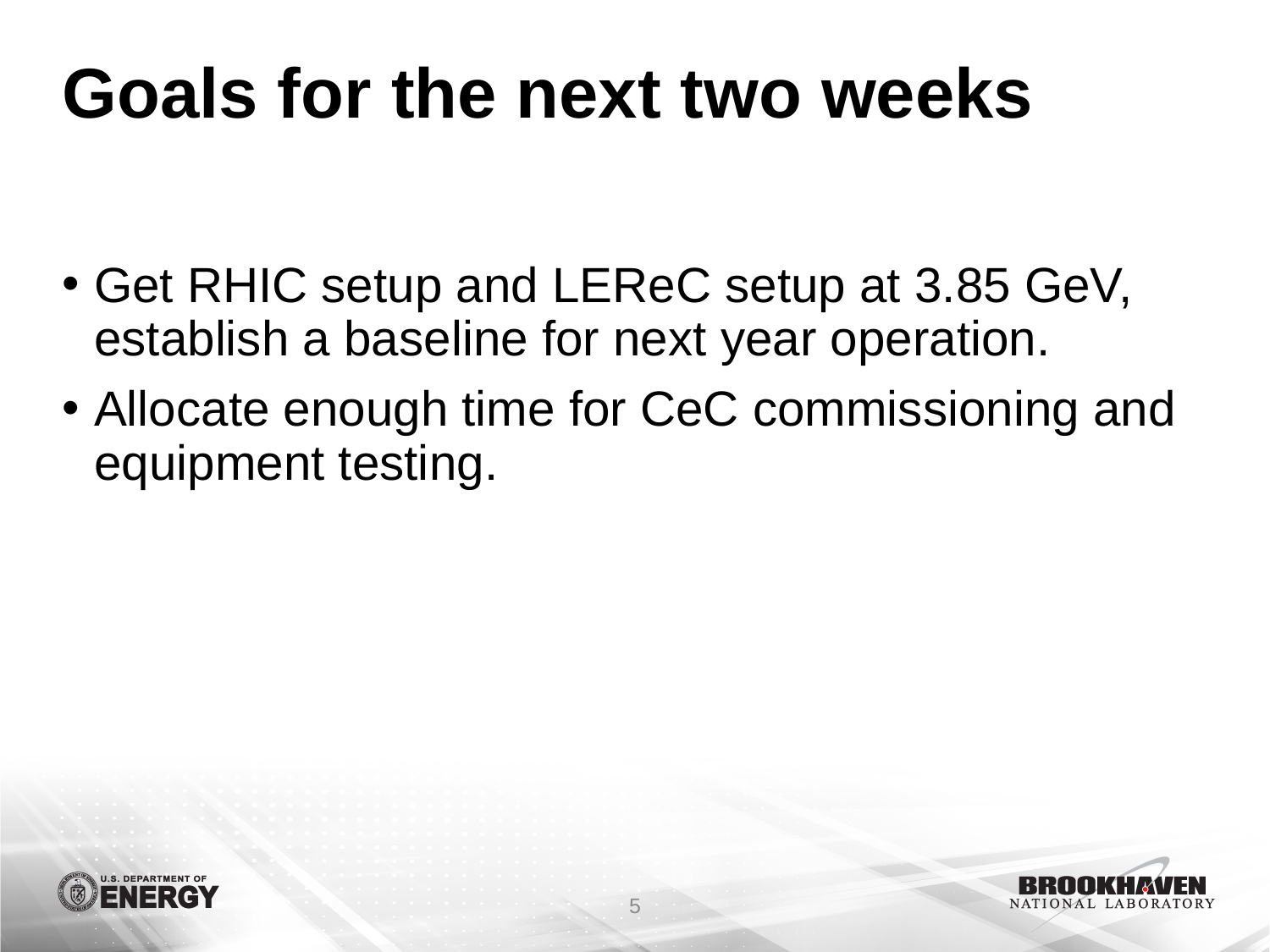

# Goals for the next two weeks
Get RHIC setup and LEReC setup at 3.85 GeV, establish a baseline for next year operation.
Allocate enough time for CeC commissioning and equipment testing.
5